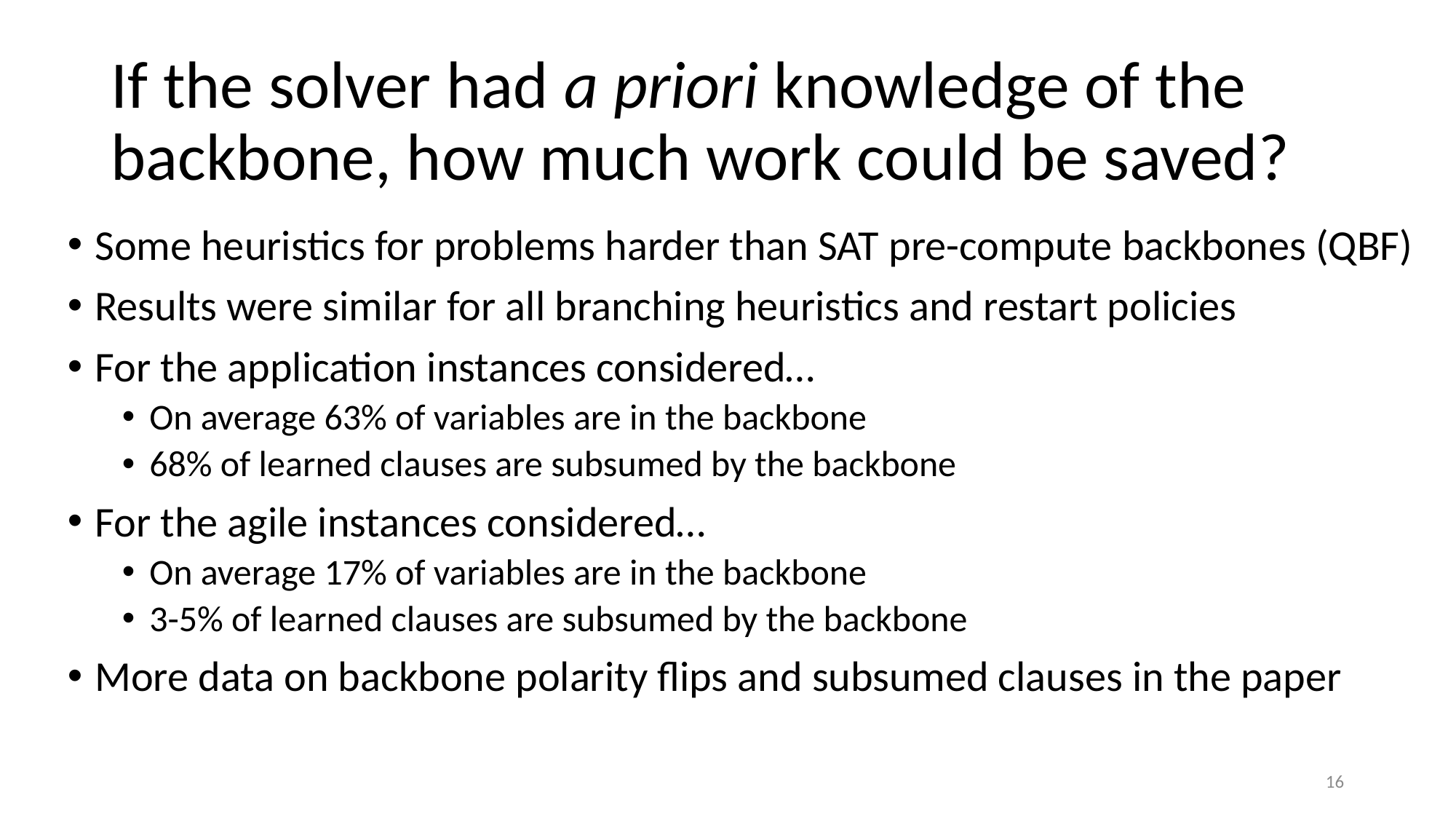

# If the solver had a priori knowledge of the backbone, how much work could be saved?
Some heuristics for problems harder than SAT pre-compute backbones (QBF)
Results were similar for all branching heuristics and restart policies
For the application instances considered…
On average 63% of variables are in the backbone
68% of learned clauses are subsumed by the backbone
For the agile instances considered…
On average 17% of variables are in the backbone
3-5% of learned clauses are subsumed by the backbone
More data on backbone polarity flips and subsumed clauses in the paper

16